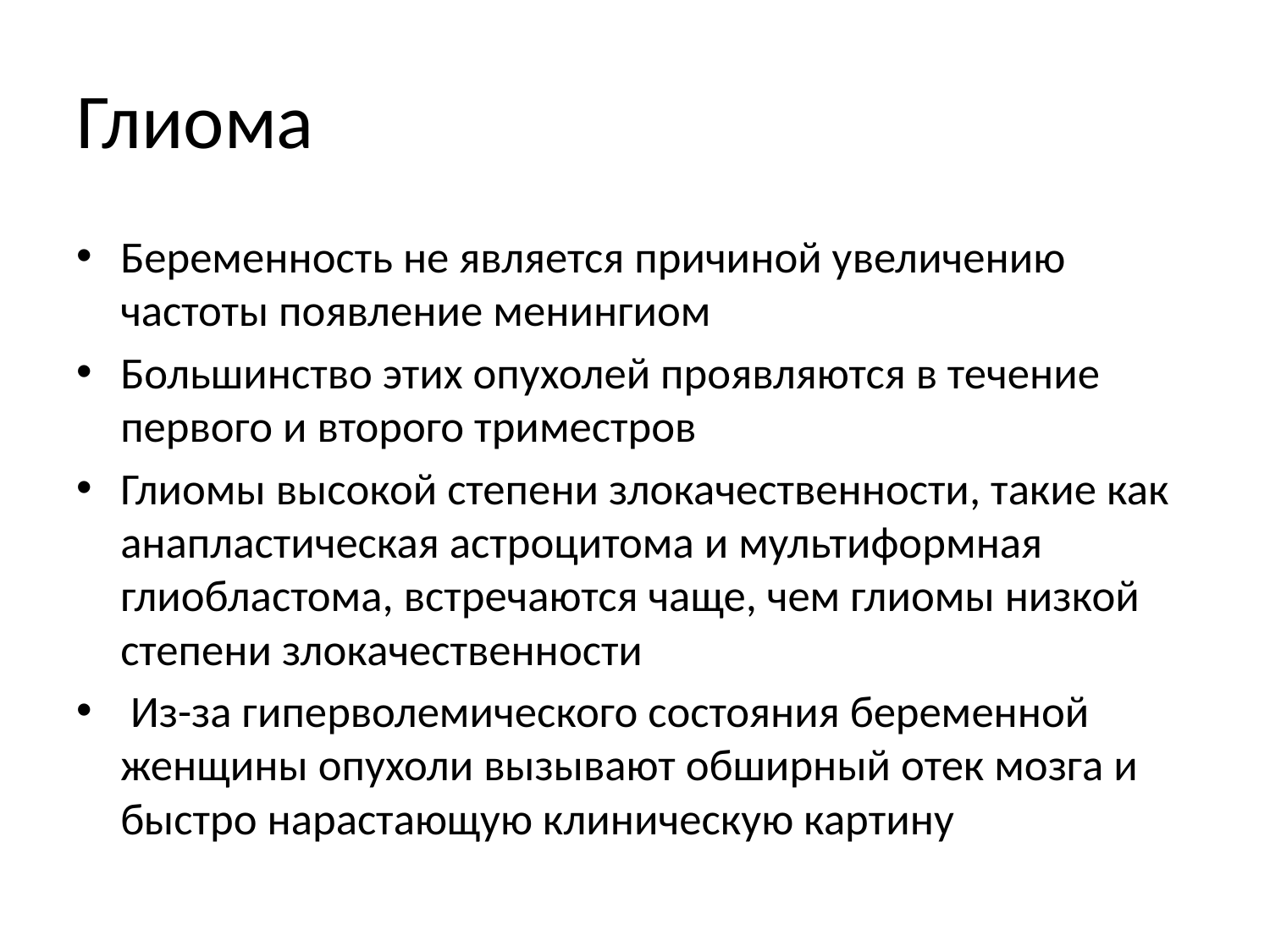

# Глиома
Беременность не является причиной увеличению частоты появление менингиом
Большинство этих опухолей проявляются в течение первого и второго триместров
Глиомы высокой степени злокачественности, такие как анапластическая астроцитома и мультиформная глиобластома, встречаются чаще, чем глиомы низкой степени злокачественности
 Из-за гиперволемического состояния беременной женщины опухоли вызывают обширный отек мозга и быстро нарастающую клиническую картину